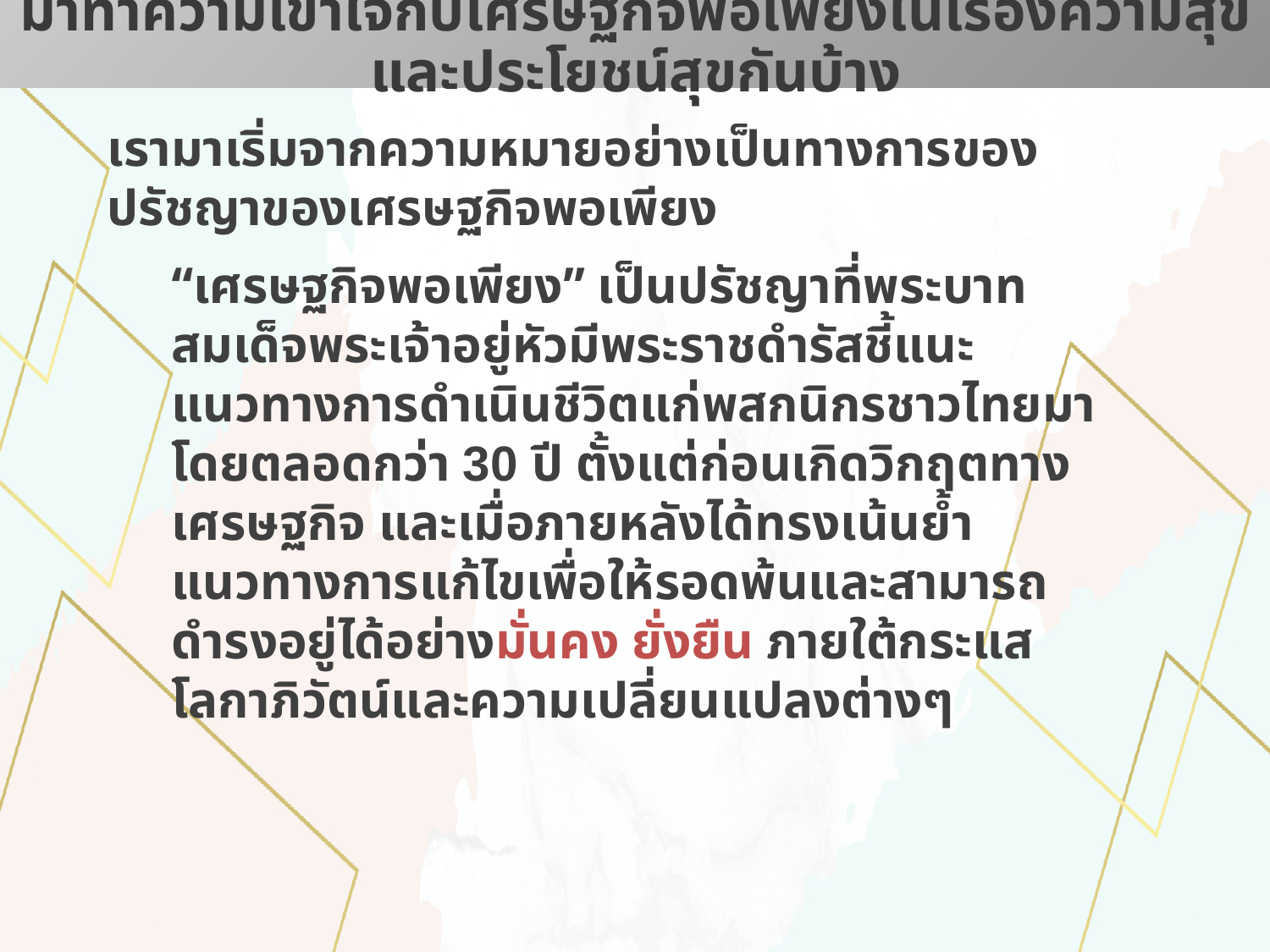

# มาทำความเข้าใจกับเศรษฐกิจพอเพียงในเรื่องความสุข และประโยชน์สุขกันบ้าง
เรามาเริ่มจากความหมายอย่างเป็นทางการของปรัชญาของเศรษฐกิจพอเพียง
“เศรษฐกิจพอเพียง” เป็นปรัชญาที่พระบาทสมเด็จพระเจ้าอยู่หัวมีพระราชดำรัสชี้แนะแนวทางการดำเนินชีวิตแก่พสกนิกรชาวไทยมาโดยตลอดกว่า 30 ปี ตั้งแต่ก่อนเกิดวิกฤตทางเศรษฐกิจ และเมื่อภายหลังได้ทรงเน้นย้ำแนวทางการแก้ไขเพื่อให้รอดพ้นและสามารถดำรงอยู่ได้อย่างมั่นคง ยั่งยืน ภายใต้กระแสโลกาภิวัตน์และความเปลี่ยนแปลงต่างๆ